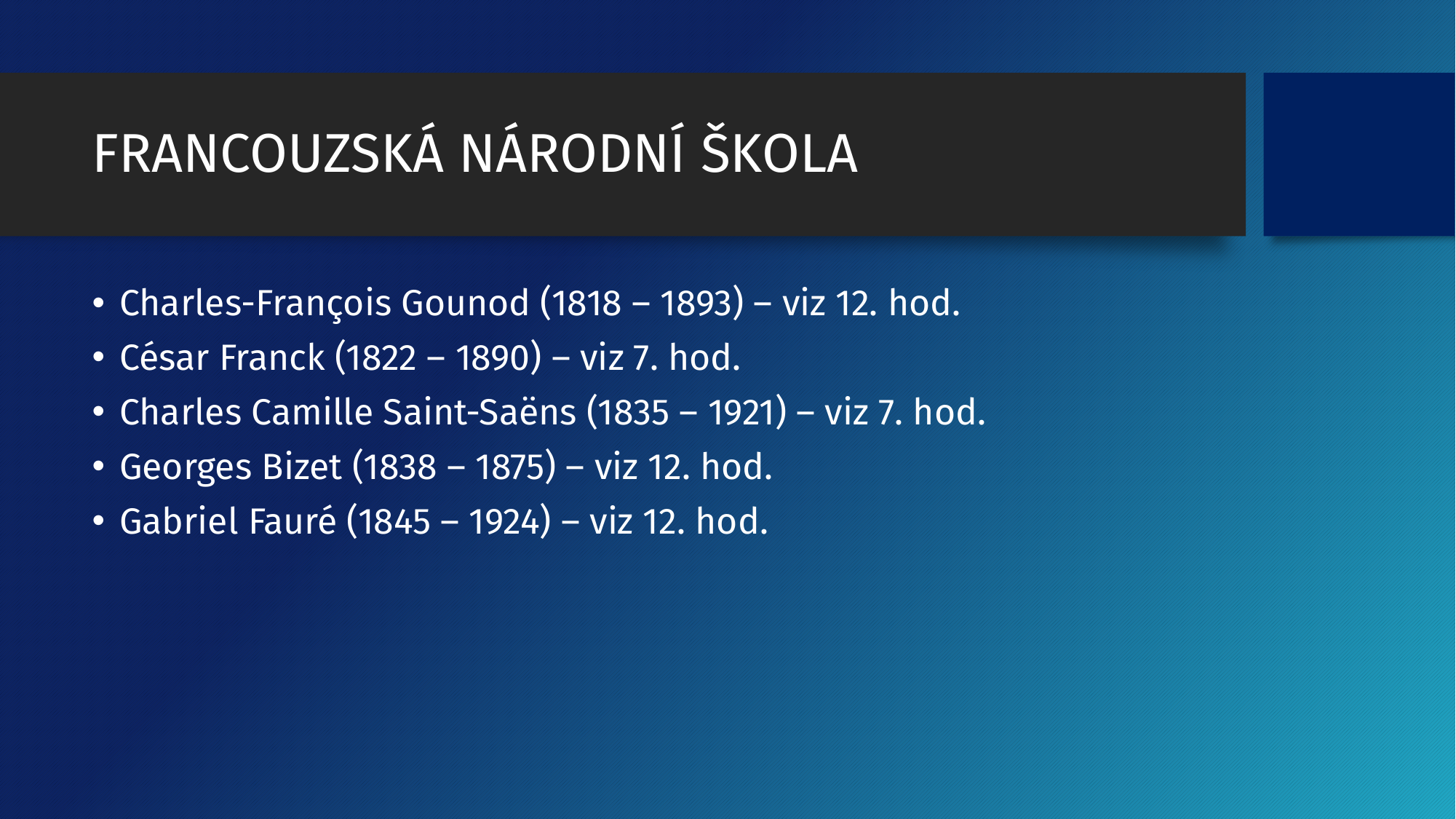

# FRANCOUZSKÁ NÁRODNÍ ŠKOLA
Charles-François Gounod (1818 – 1893) – viz 12. hod.
César Franck (1822 – 1890) – viz 7. hod.
Charles Camille Saint-Saëns (1835 – 1921) – viz 7. hod.
Georges Bizet (1838 – 1875) – viz 12. hod.
Gabriel Fauré (1845 – 1924) – viz 12. hod.